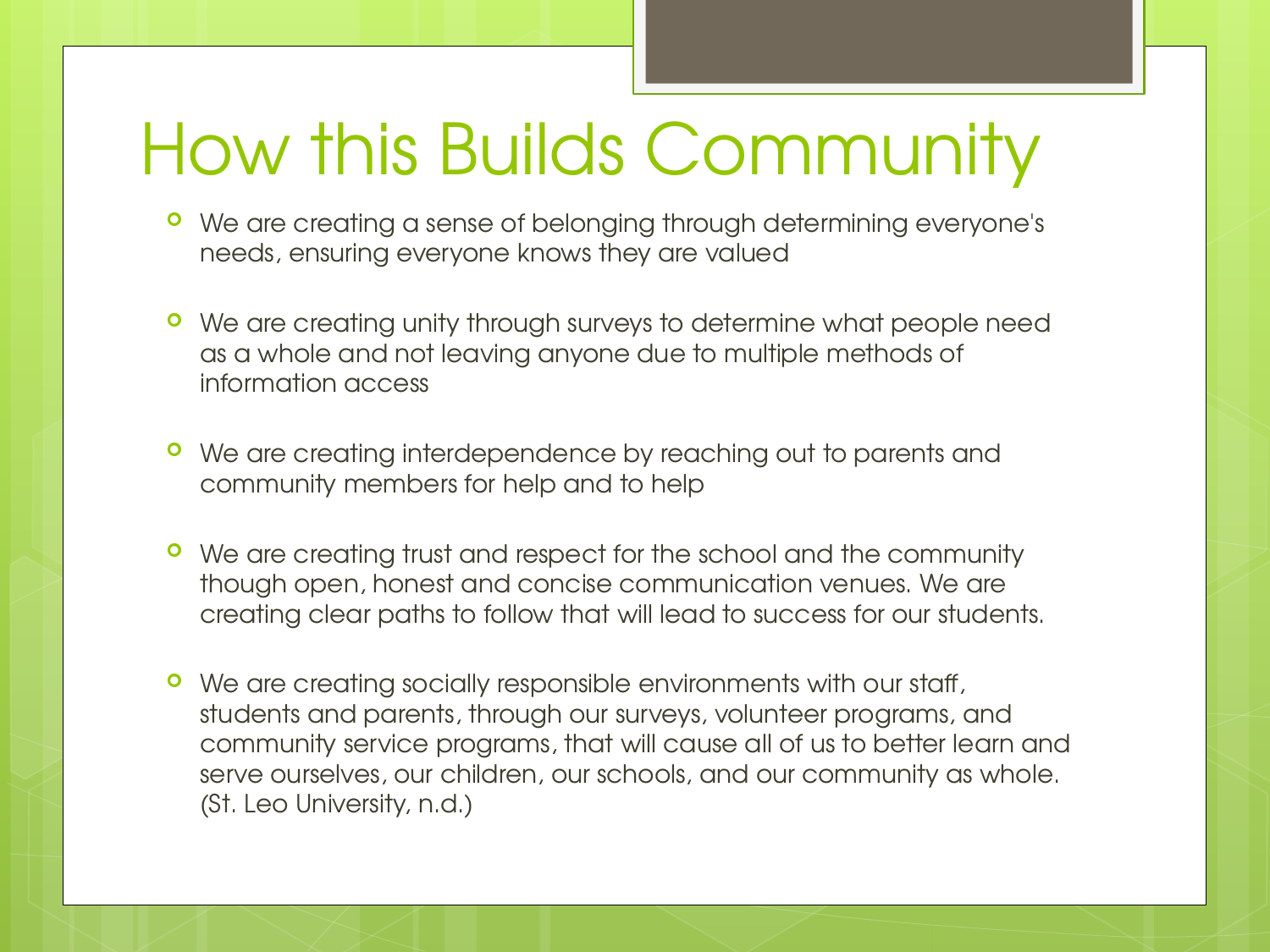

# How this Builds Community
We are creating a sense of belonging through determining everyone's needs, ensuring everyone knows they are valued

We are creating unity through surveys to determine what people need as a whole and not leaving anyone due to multiple methods of information access

We are creating interdependence by reaching out to parents and community members for help and to help

We are creating trust and respect for the school and the community though open, honest and concise communication venues. We are creating clear paths to follow that will lead to success for our students.

We are creating socially responsible environments with our staff, students and parents, through our surveys, volunteer programs, and community service programs, that will cause all of us to better learn and serve ourselves, our children, our schools, and our community as whole. (St. Leo University, n.d.)